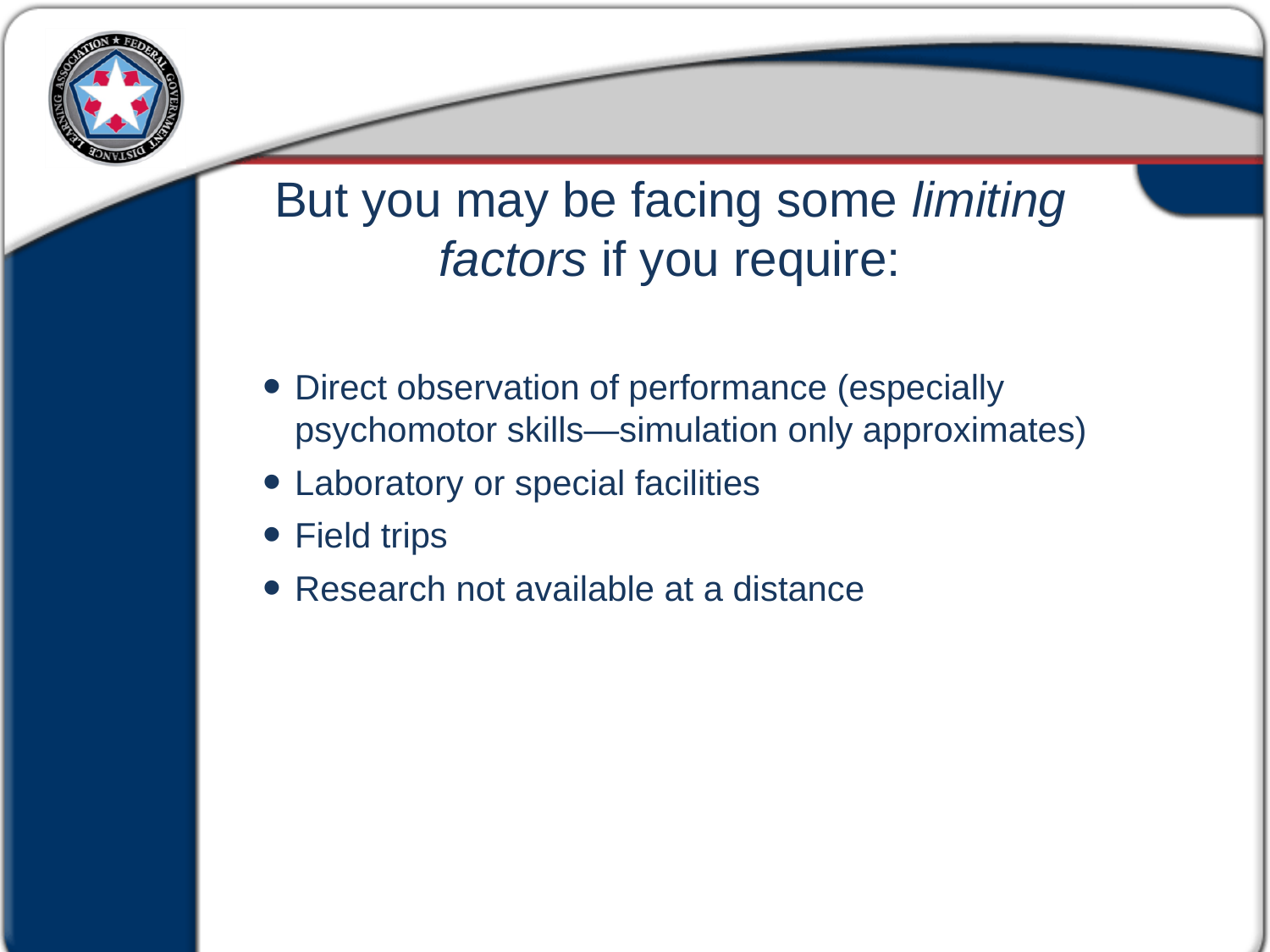

But you may be facing some limiting factors if you require:
Direct observation of performance (especially psychomotor skills—simulation only approximates)
Laboratory or special facilities
Field trips
Research not available at a distance
General Considerations